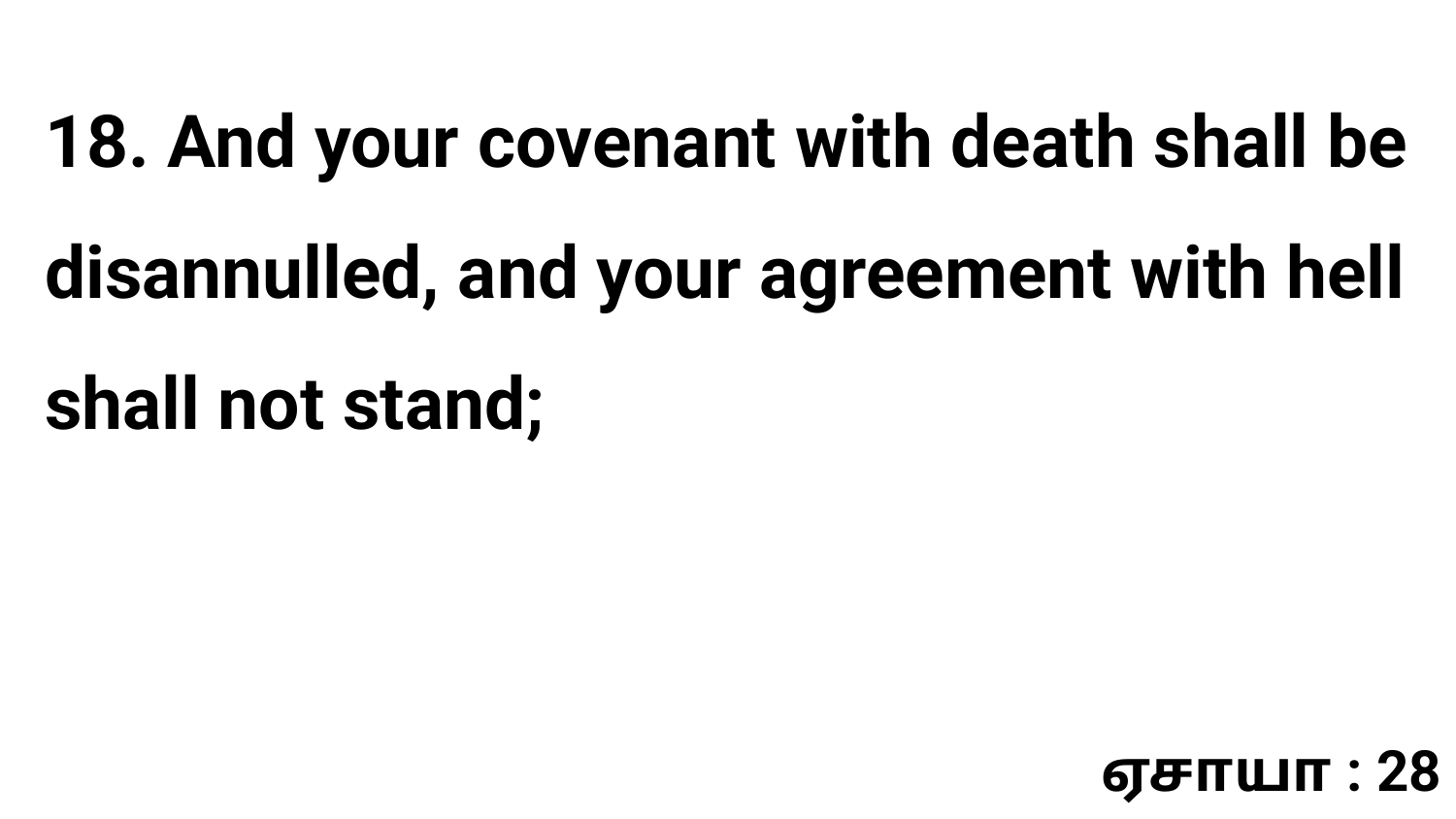

18. And your covenant with death shall be disannulled, and your agreement with hell shall not stand;
ஏசாயா : 28